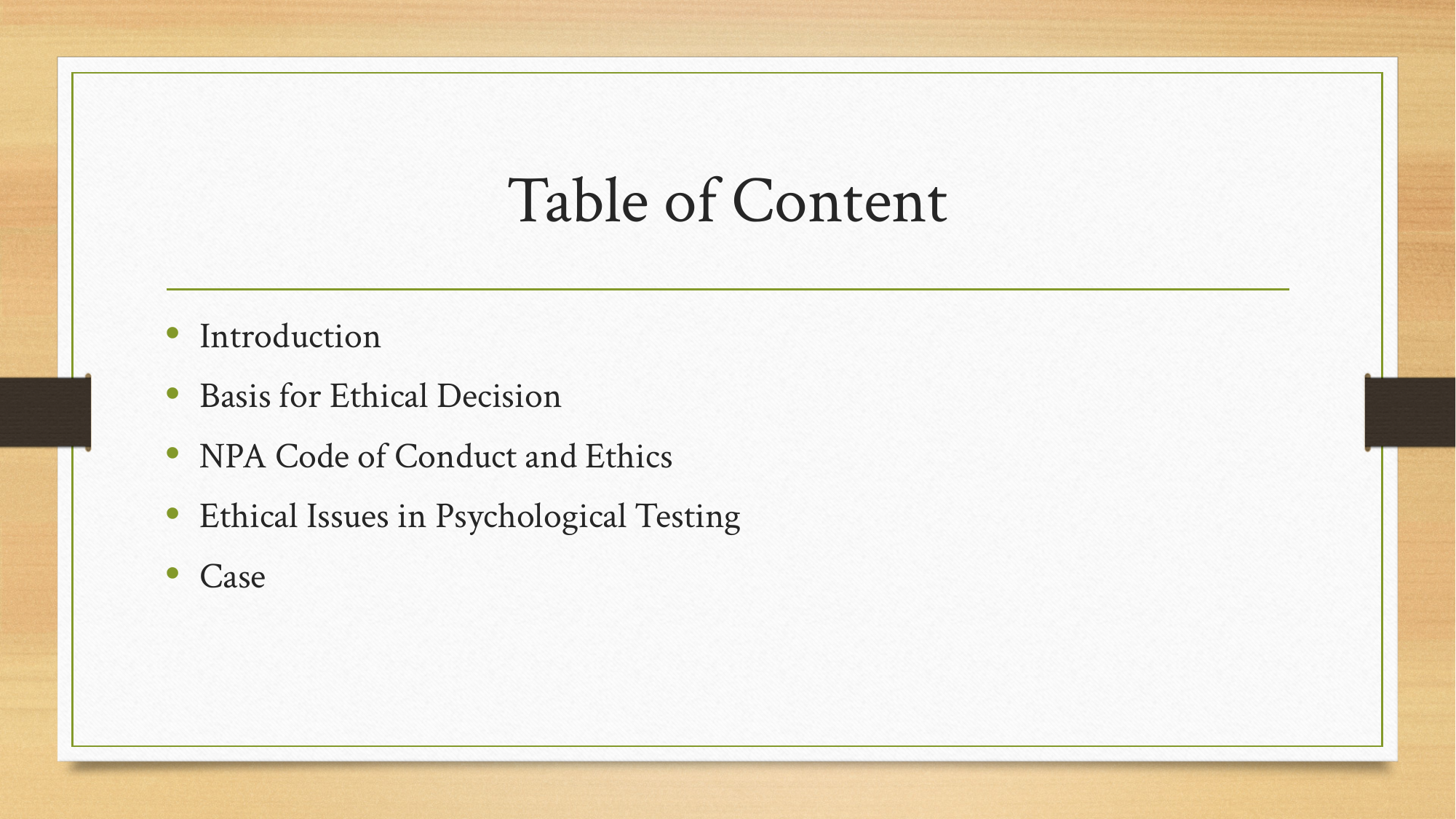

# Table of Content
Introduction
Basis for Ethical Decision
NPA Code of Conduct and Ethics
Ethical Issues in Psychological Testing
Case